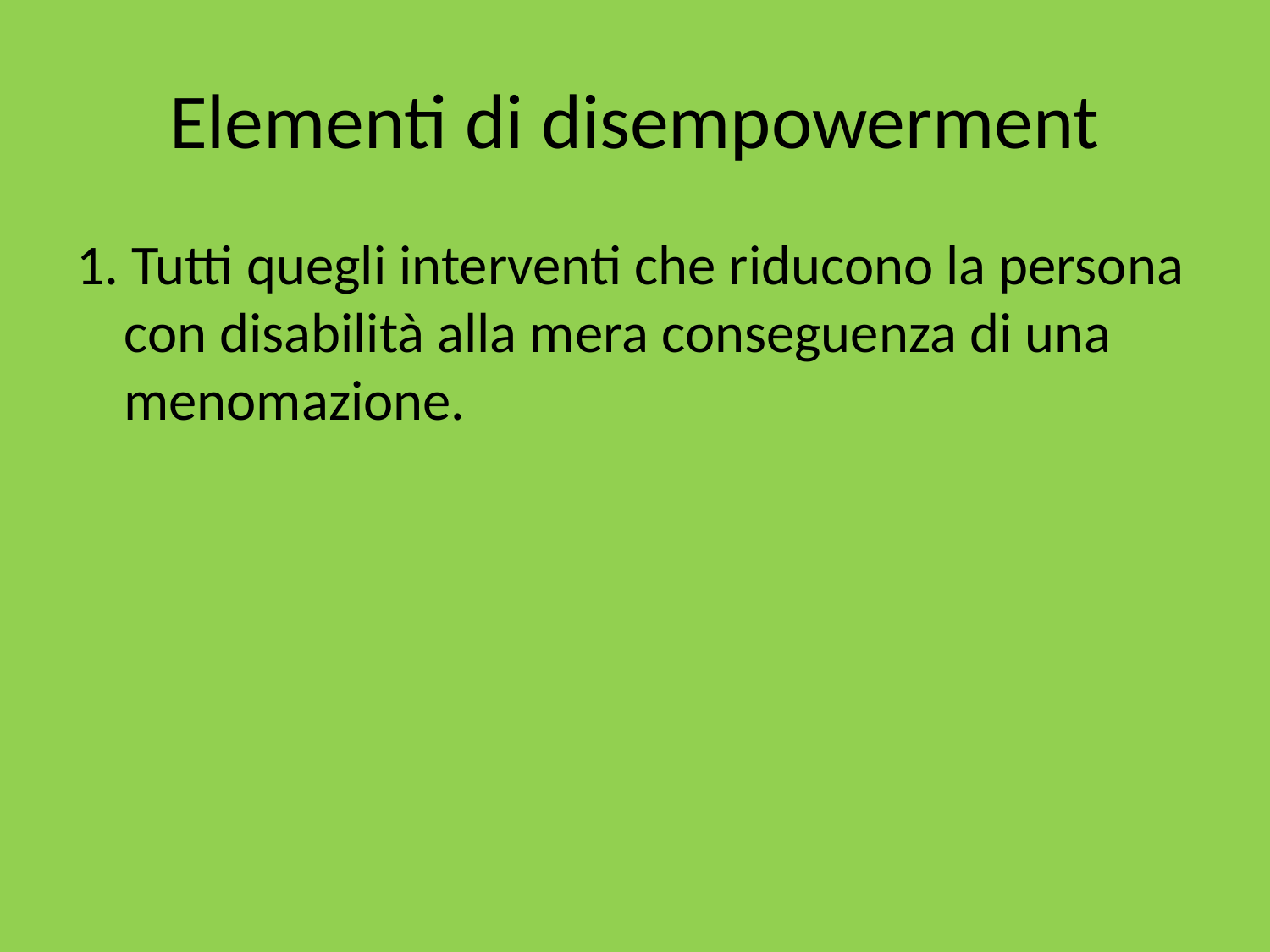

# Elementi di disempowerment
1. Tutti quegli interventi che riducono la persona con disabilità alla mera conseguenza di una menomazione.